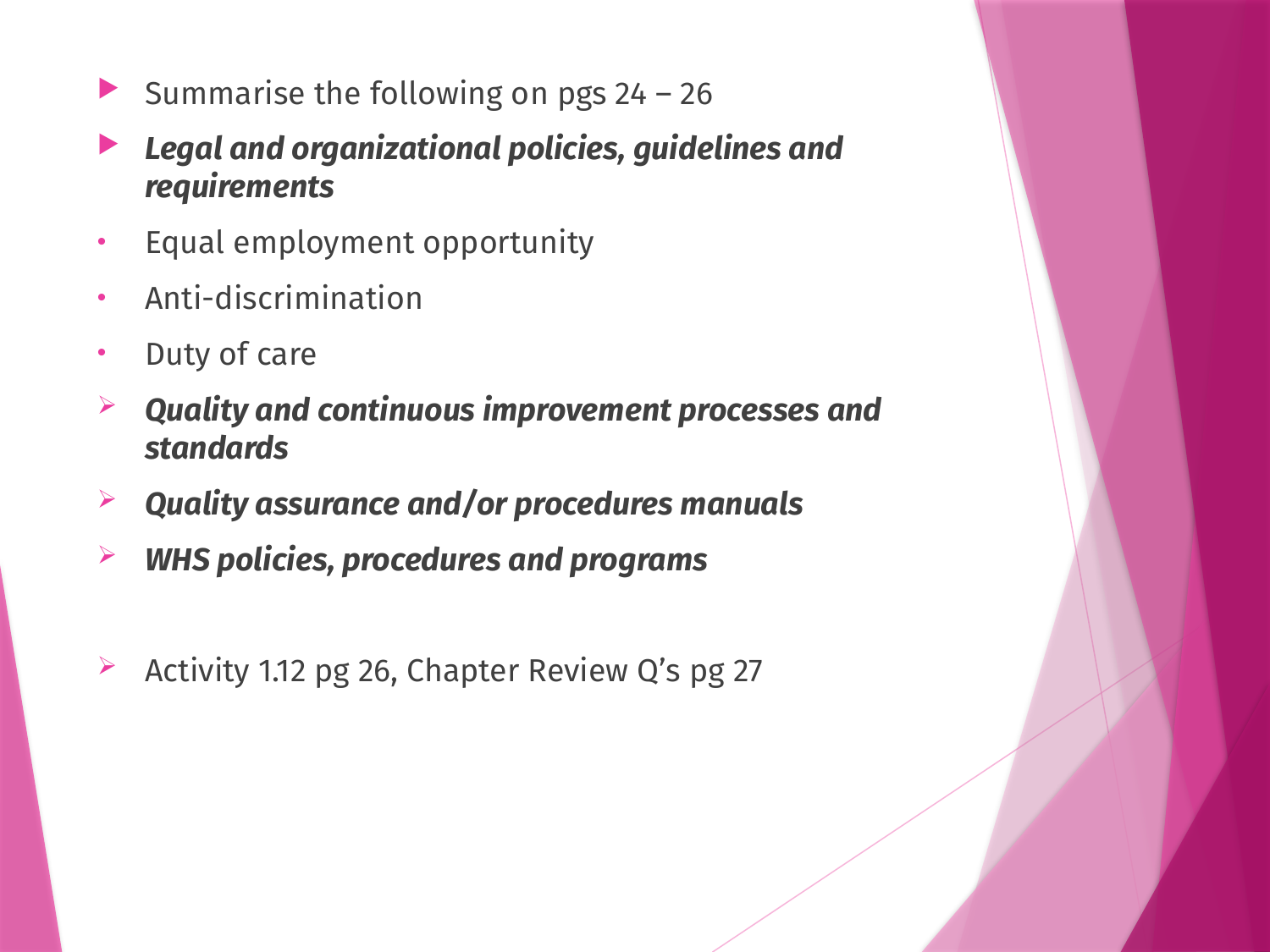

Summarise the following on pgs 24 – 26
Legal and organizational policies, guidelines and requirements
Equal employment opportunity
Anti-discrimination
Duty of care
Quality and continuous improvement processes and standards
Quality assurance and/or procedures manuals
WHS policies, procedures and programs

Activity 1.12 pg 26, Chapter Review Q’s pg 27